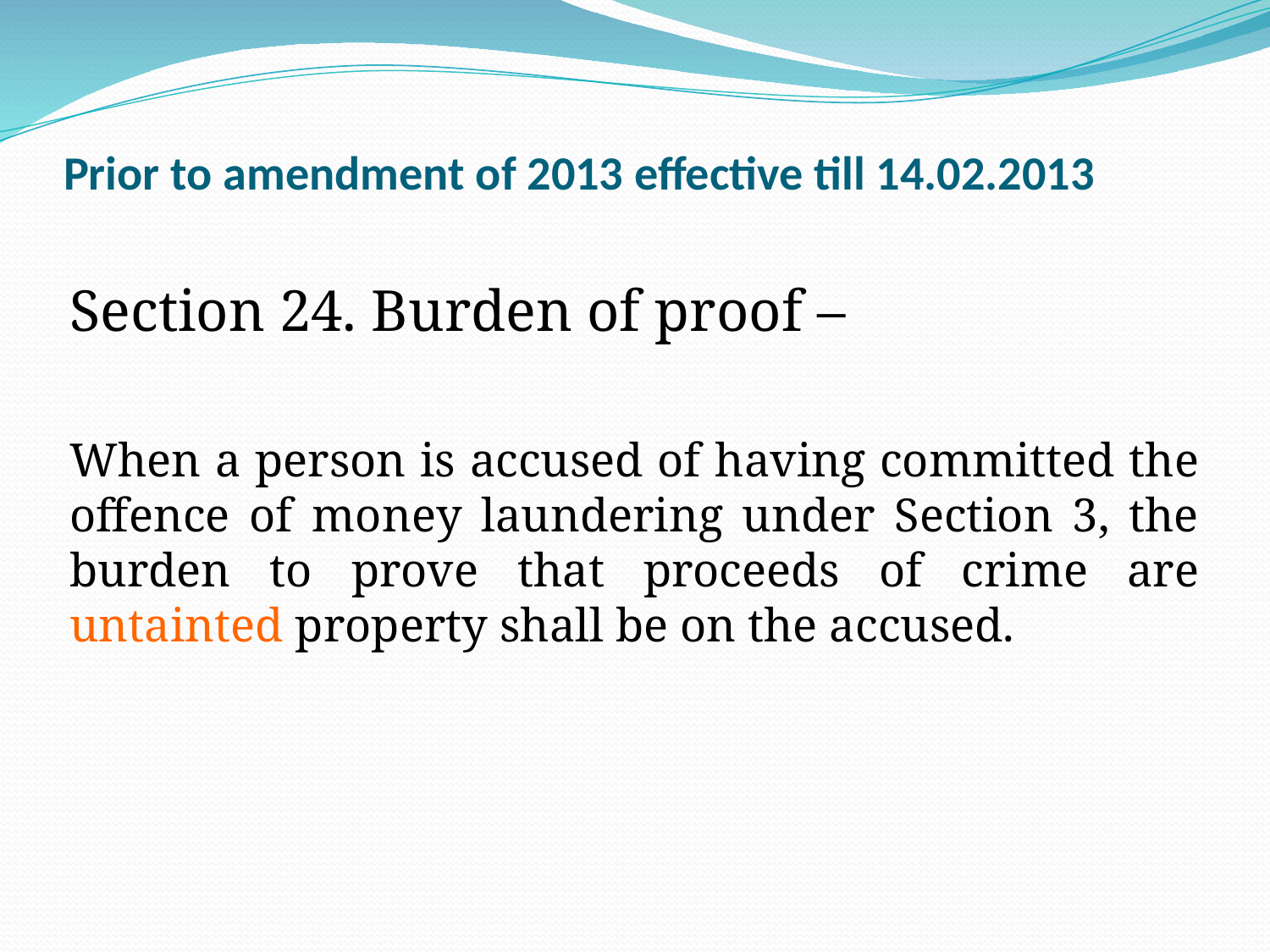

# Prior to amendment of 2013 effective till 14.02.2013
Section 24. Burden of proof –

When a person is accused of having committed the offence of money laundering under Section 3, the burden to prove that proceeds of crime are untainted property shall be on the accused.